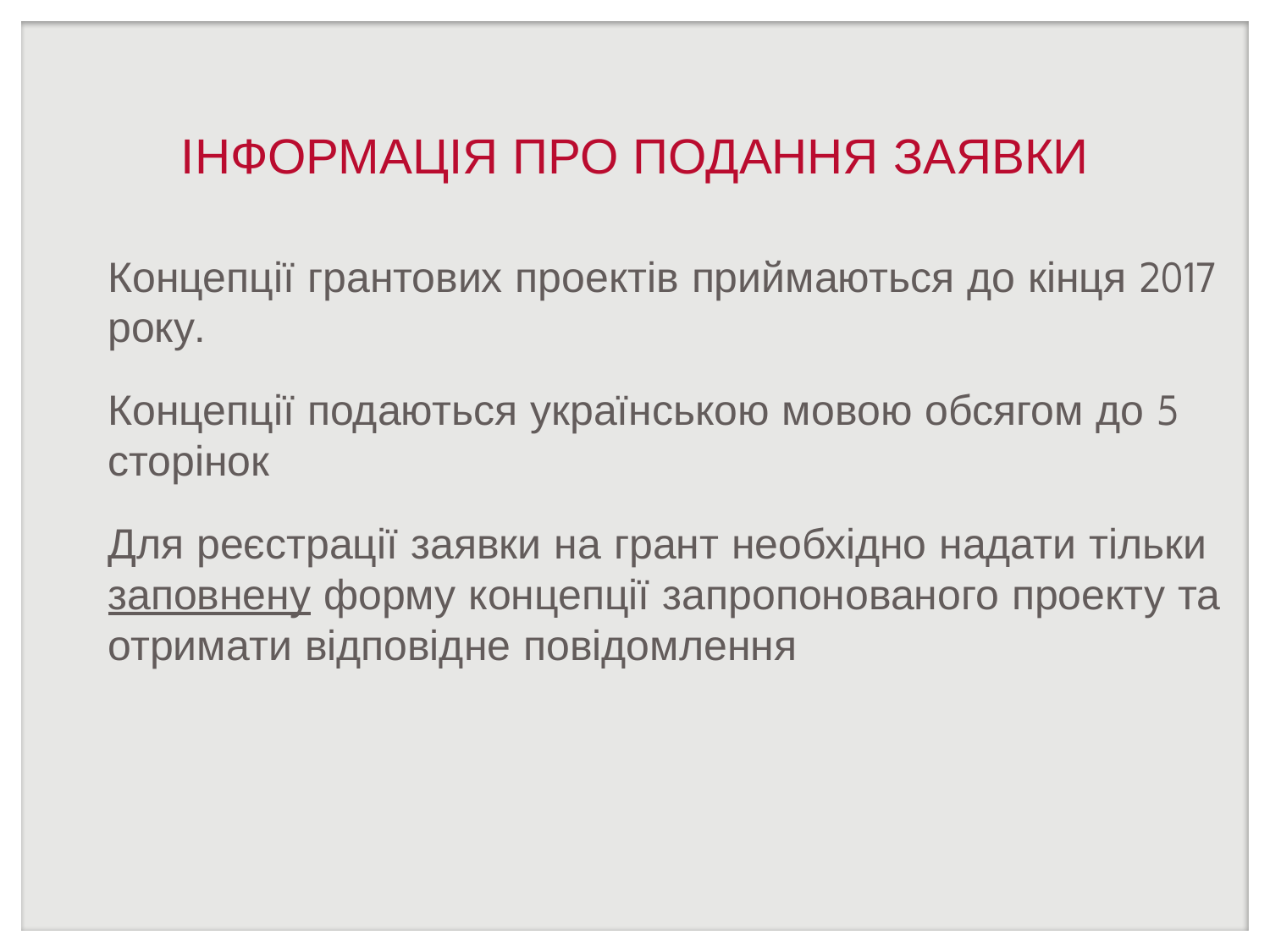

# ІНФОРМАЦІЯ ПРО ПОДАННЯ ЗАЯВКИ
Концепції грантових проектів приймаються до кінця 2017 року.
Концепції подаються українською мовою обсягом до 5 сторінок
Для реєстрації заявки на грант необхідно надати тільки заповнену форму концепції запропонованого проекту та отримати відповідне повідомлення